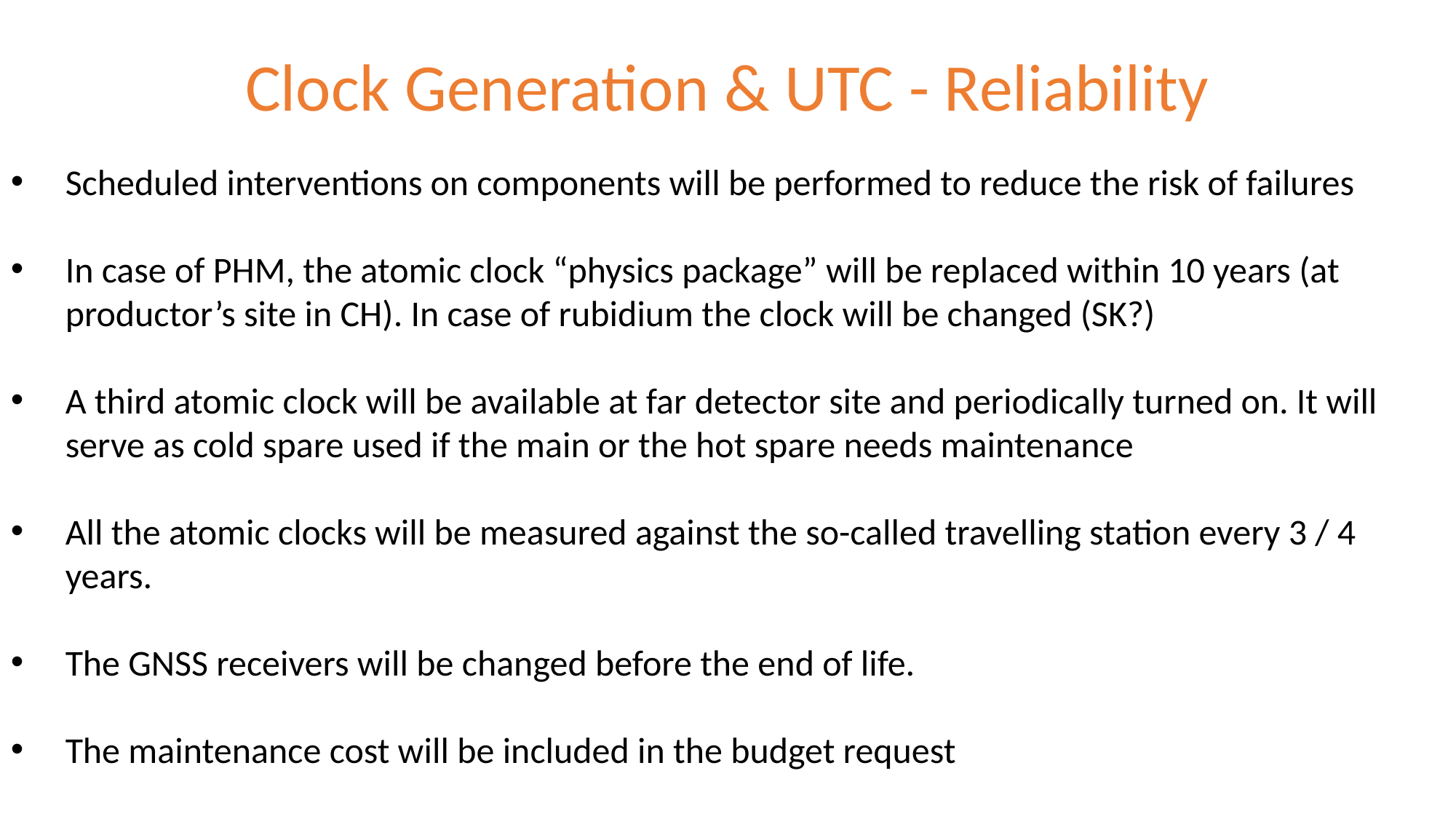

# Clock Generation & UTC - Reliability
Scheduled interventions on components will be performed to reduce the risk of failures

In case of PHM, the atomic clock “physics package” will be replaced within 10 years (at productor’s site in CH). In case of rubidium the clock will be changed (SK?)

A third atomic clock will be available at far detector site and periodically turned on. It will serve as cold spare used if the main or the hot spare needs maintenance

All the atomic clocks will be measured against the so-called travelling station every 3 / 4 years.

The GNSS receivers will be changed before the end of life.

The maintenance cost will be included in the budget request